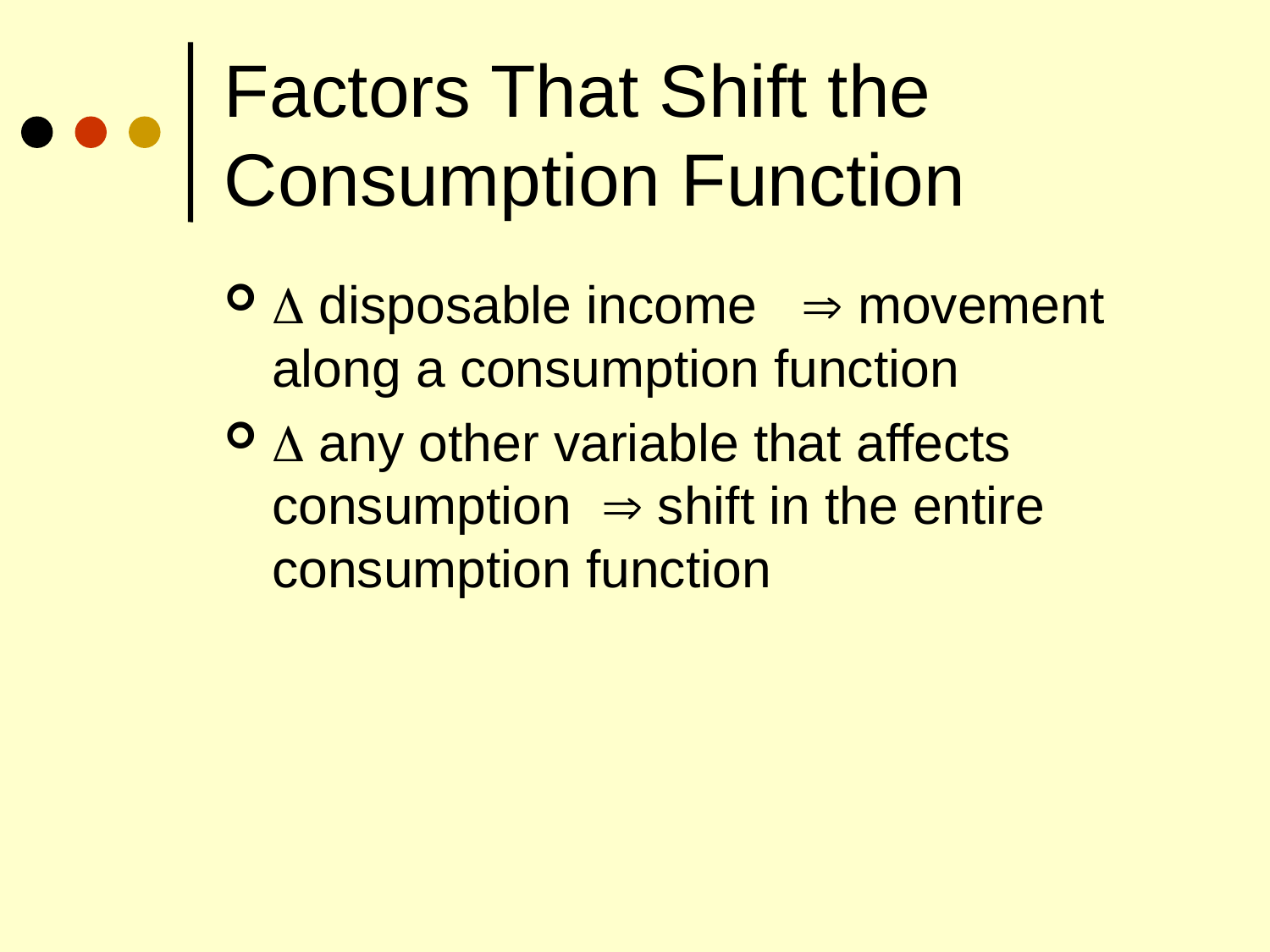

# Factors That Shift the Consumption Function
Δ disposable income   ⇒ movement along a consumption function
Δ any other variable that affects consumption  ⇒ shift in the entire consumption function